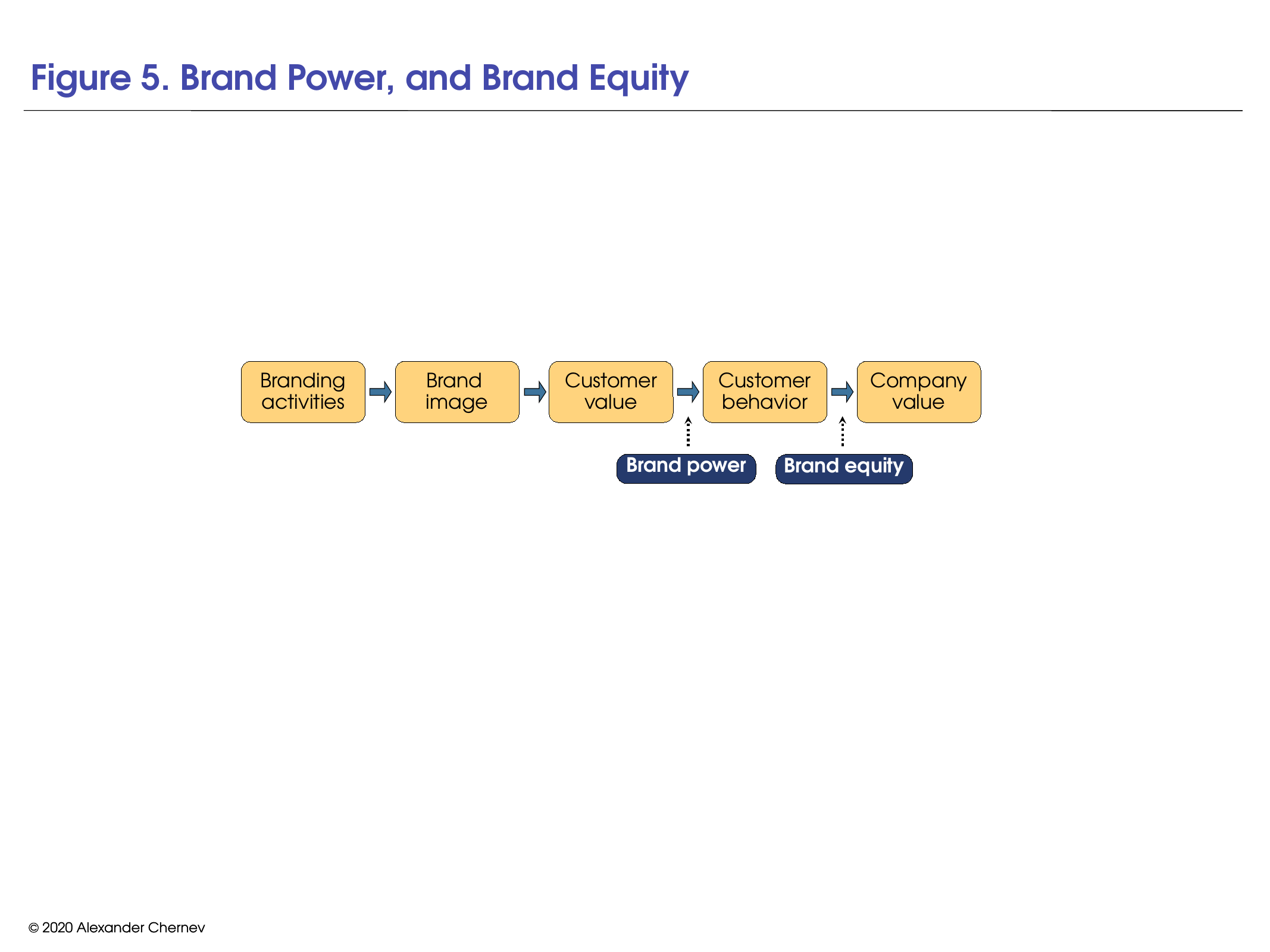

# Figure 5. Brand Power, and Brand Equity

Branding activities
Brand
image
Customer value
Customer behavior
Company value

Brand power
Brand equity
© 2020 Alexander Chernev